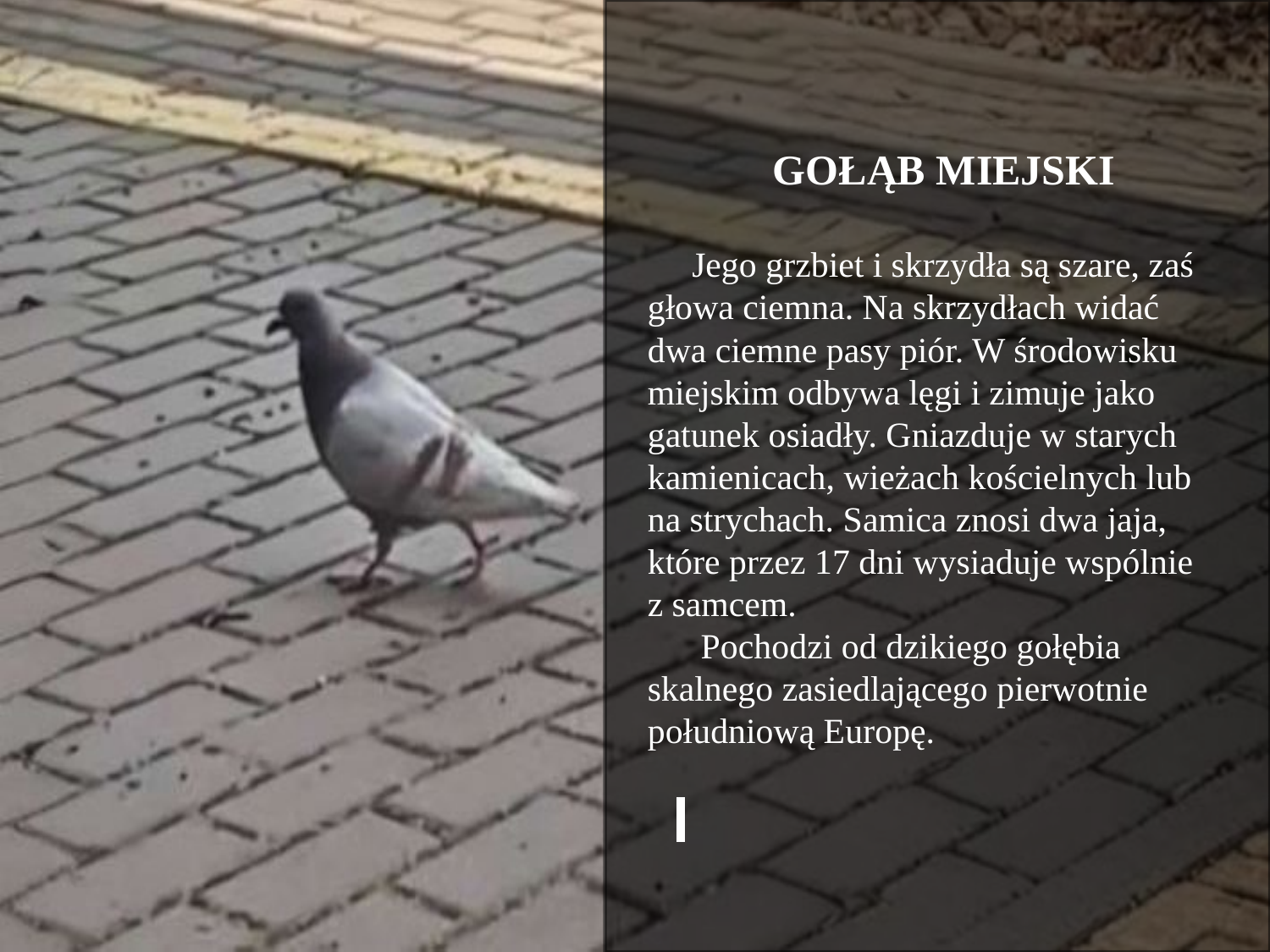

GOŁĄB MIEJSKI
     Jego grzbiet i skrzydła są szare, zaś głowa ciemna. Na skrzydłach widać  dwa ciemne pasy piór. W środowisku miejskim odbywa lęgi i zimuje jako gatunek osiadły. Gniazduje w starych kamienicach, wieżach kościelnych lub na strychach. Samica znosi dwa jaja, które przez 17 dni wysiaduje wspólnie  z samcem.
      Pochodzi od dzikiego gołębia skalnego zasiedlającego pierwotnie południową Europę.